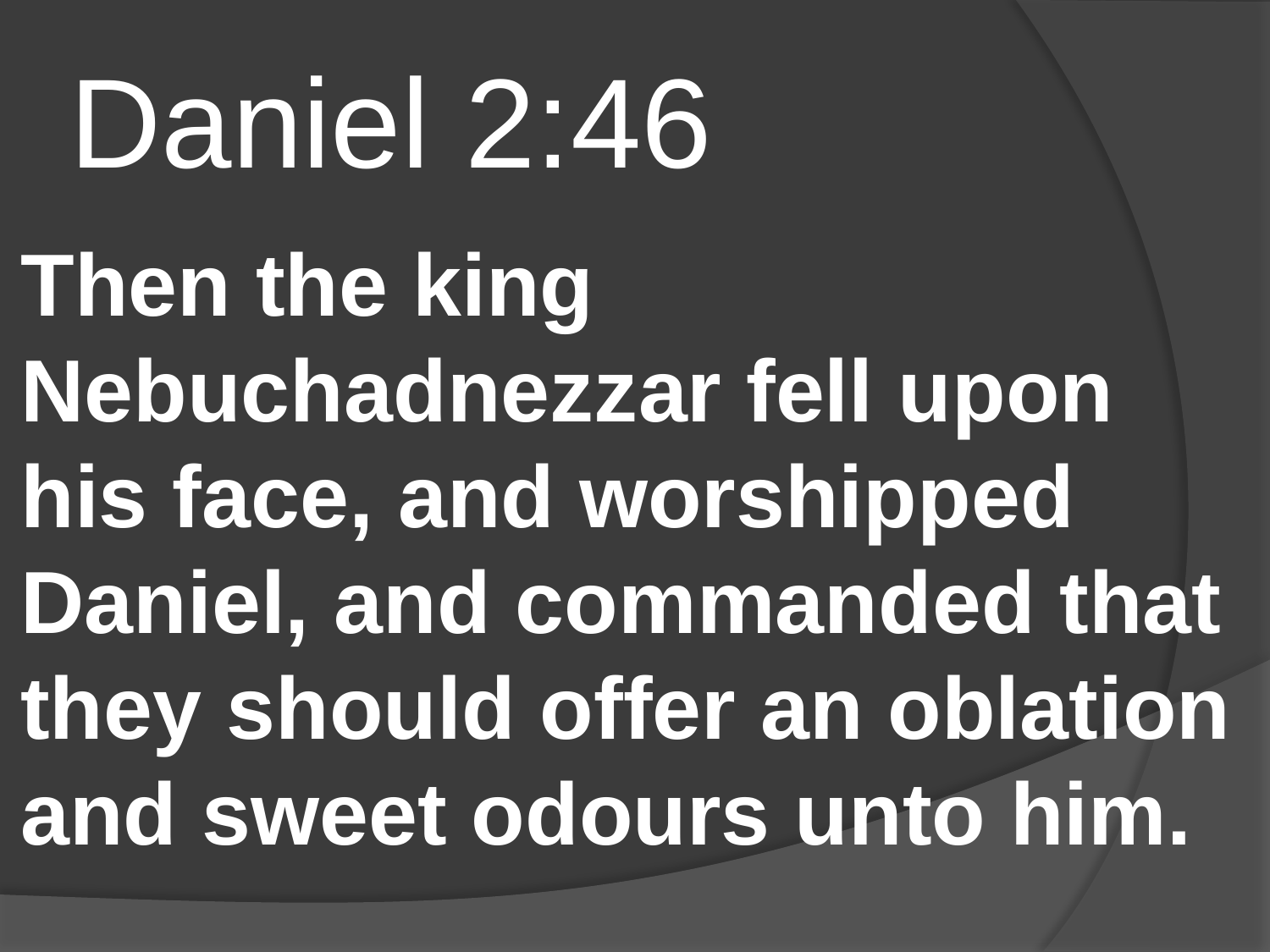

# Daniel 2:46
Then the king Nebuchadnezzar fell upon his face, and worshipped Daniel, and commanded that they should offer an oblation and sweet odours unto him.